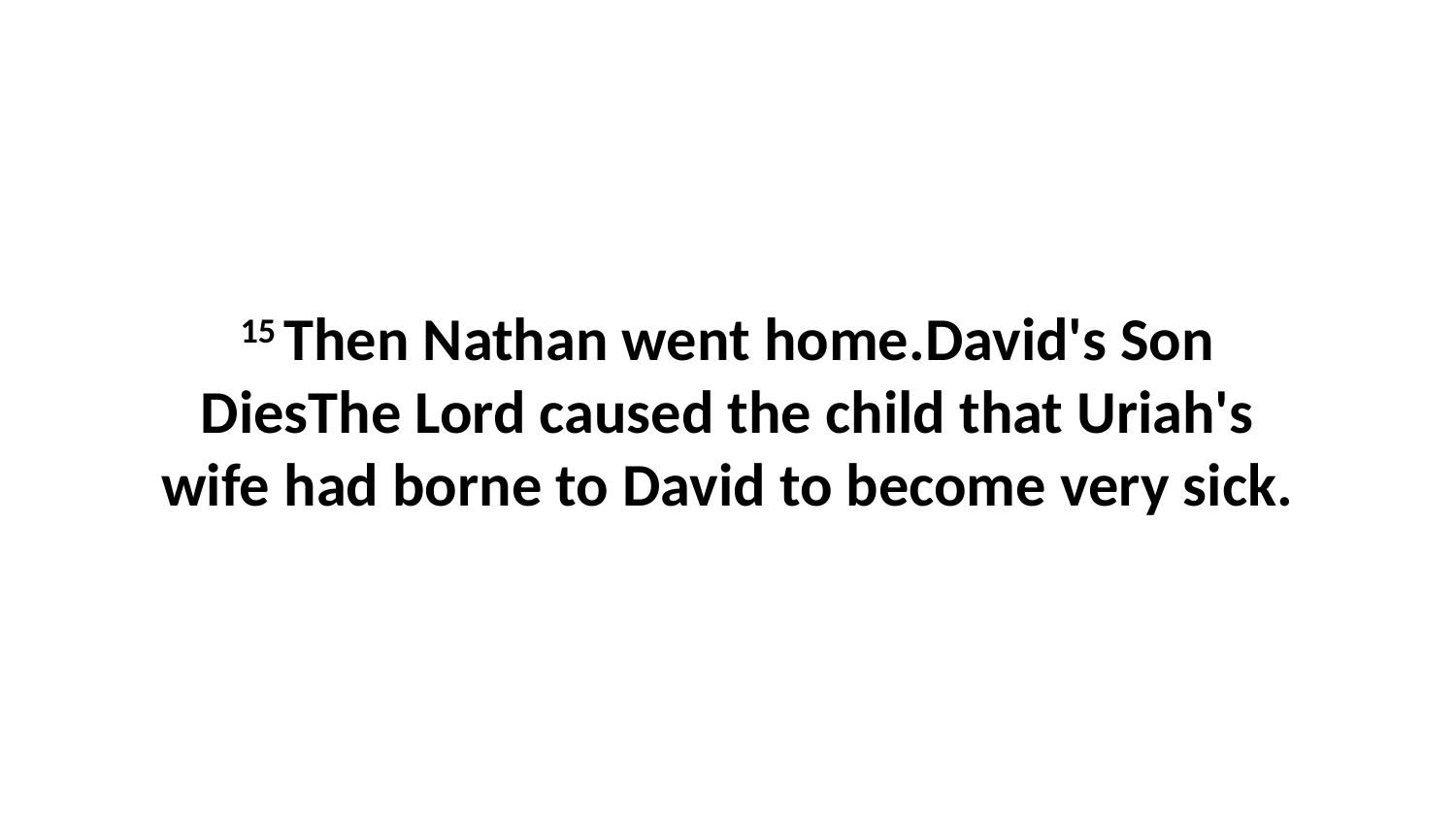

15 Then Nathan went home.David's Son DiesThe Lord caused the child that Uriah's wife had borne to David to become very sick.